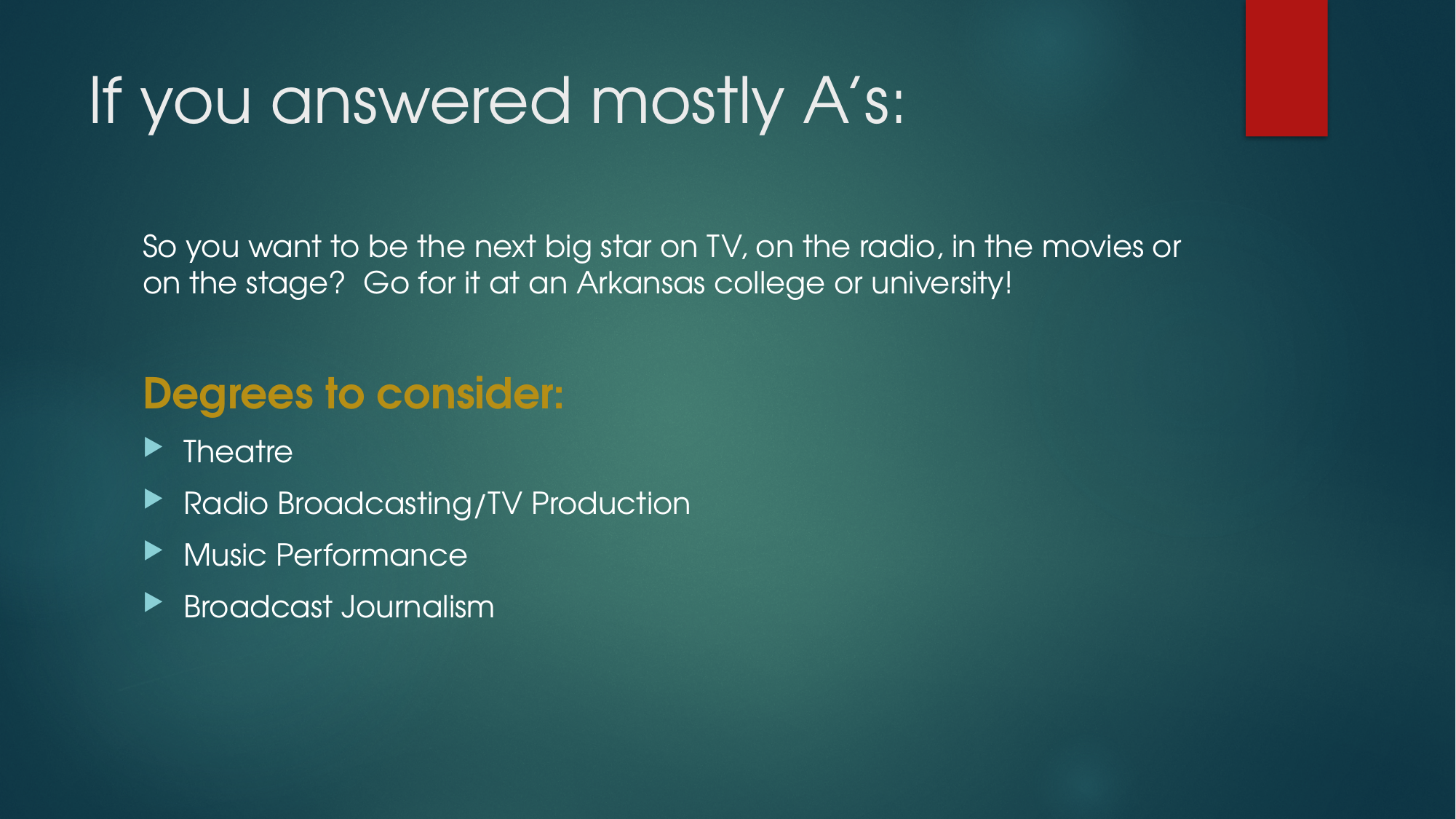

# If you answered mostly A’s:
So you want to be the next big star on TV, on the radio, in the movies or on the stage?  Go for it at an Arkansas college or university!

Degrees to consider:
Theatre
Radio Broadcasting/TV Production
Music Performance
Broadcast Journalism